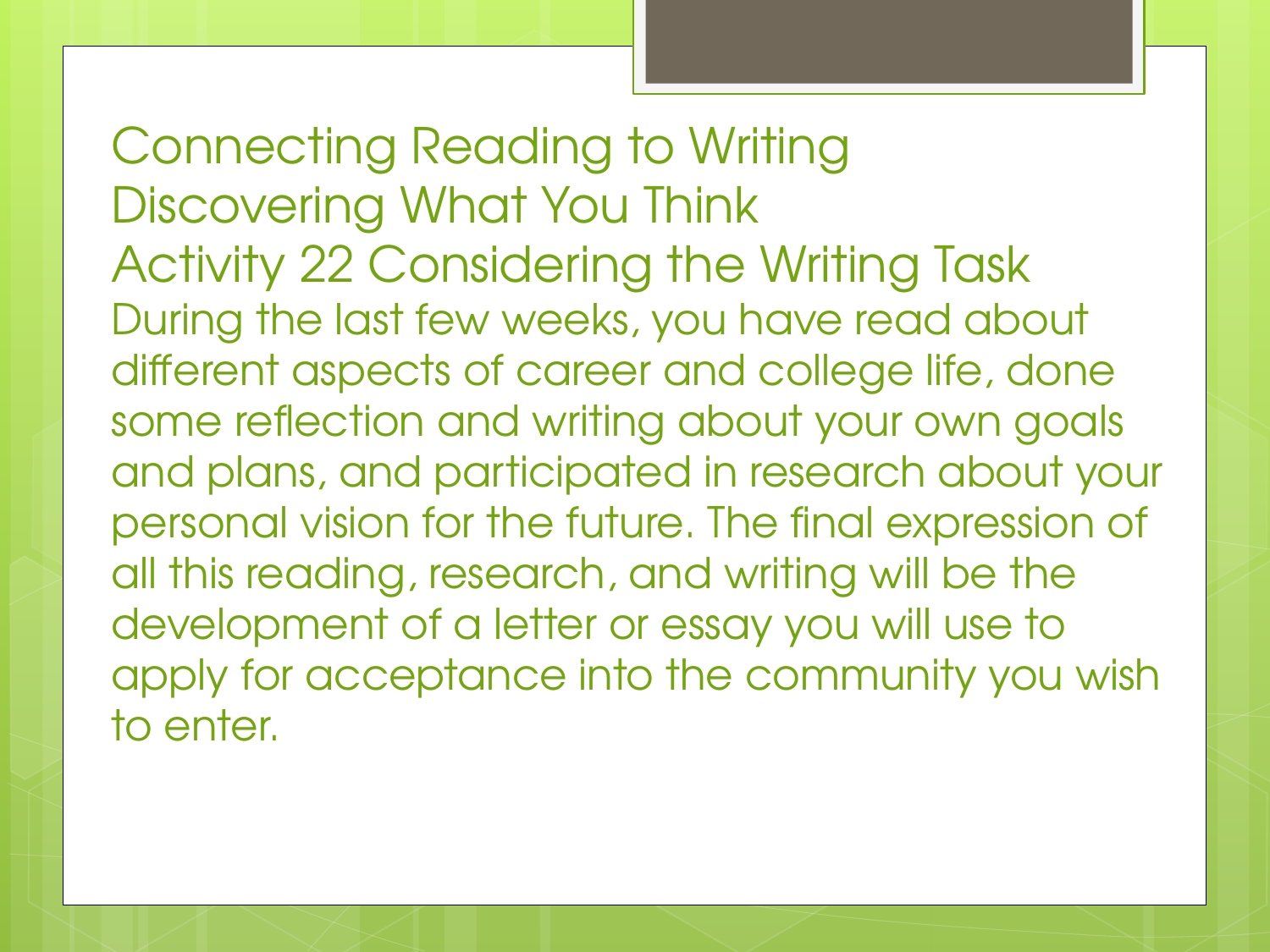

Connecting Reading to Writing
Discovering What You Think
Activity 22 Considering the Writing Task
During the last few weeks, you have read about different aspects of career and college life, done some reflection and writing about your own goals and plans, and participated in research about your personal vision for the future. The final expression of all this reading, research, and writing will be the development of a letter or essay you will use to apply for acceptance into the community you wish to enter.